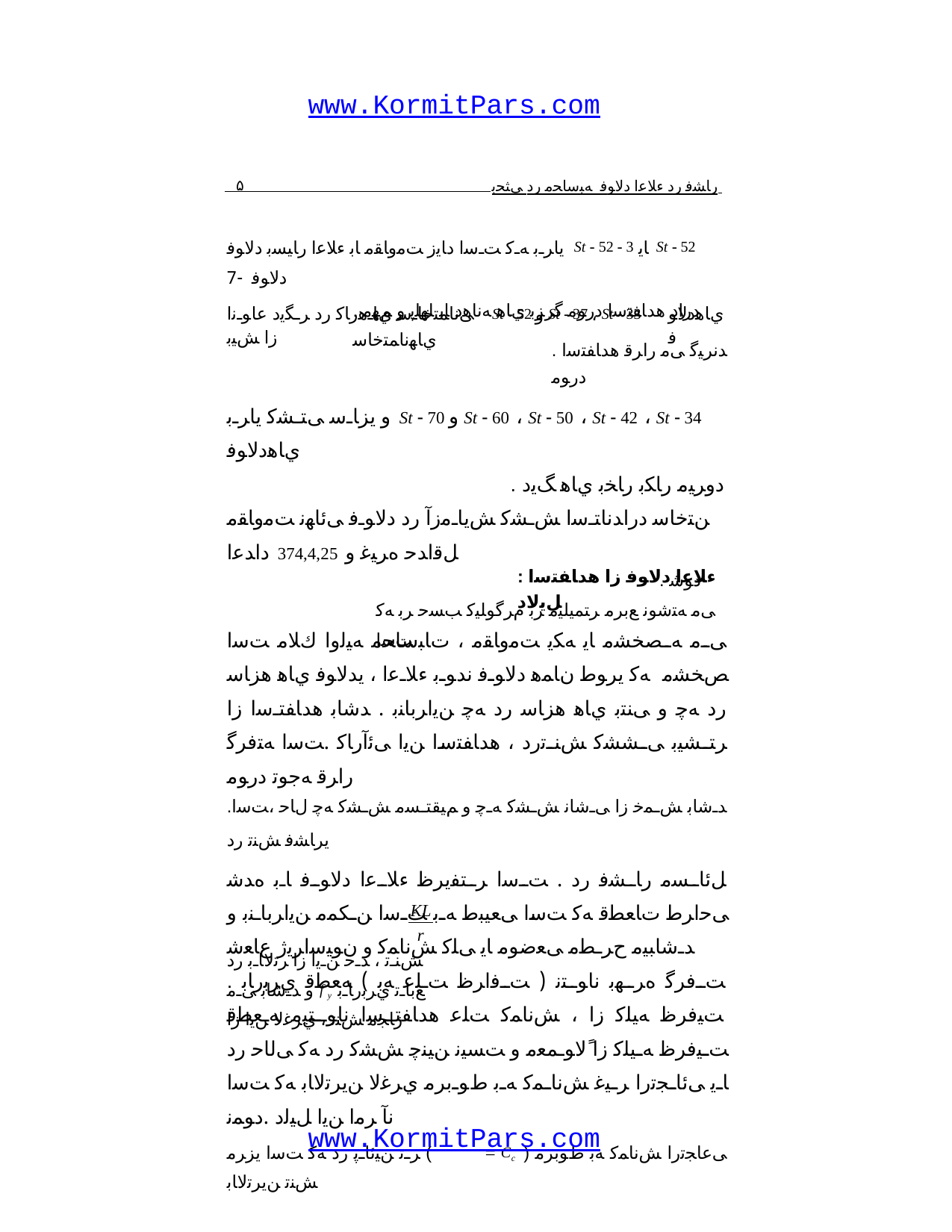

www.KormitPars.com

   ۵                                                                  رﺎﺸﻓ رد ءﻼﻋا دﻻﻮﻓ  ﻪﺒﺳﺎﺤﻣ رد ﯽﺜﺤﺑ
ياﺮـﺑ ﻪـﮐ ﺖـﺳا دﺎﯾز ﺖﻣوﺎﻘﻣ ﺎﺑ ءﻼﻋا رﺎﯿﺴﺑ دﻻﻮﻓ  St − 52 − 3 ﺎﯾ St − 52 دﻻﻮﻓ  -7
. دراد هدﺎﻔﺘﺳا درﻮﻣ گرﺰﺑ يﺎﻫ ﻪﻧﺎﻫد ﺎﺑ ﺎﻬﻠﭘ و ﻢﻬﻣ يﺎﻬﻧﺎﻤﺘﺧﺎﺳ
St − 52 و St − 37 ، St − 33
ﯽﻧﺎﻤﺘﺧﺎـﺳ يﺎـﻫرﺎﮐ رد ﺮـﮕﯾد عاﻮـﻧا زا ﺶﯿﺑ
يﺎﻫدﻻﻮﻓ
. ﺪﻧﺮﯿﮔ ﯽﻣ راﺮﻗ هدﺎﻔﺘﺳا درﻮﻣ
و يزﺎـﺳ ﯽﺘـﺸﮐ ياﺮـﺑ St − 70 و St − 60 ، St − 50 ، St − 42 ، St − 34 يﺎﻫدﻻﻮﻓ
. دوﺮﯿﻣ رﺎﮑﺑ رﺎﺨﺑ يﺎﻫ ﮓﯾد ﻦﺘﺧﺎﺳ دراﺪﻧﺎﺘـﺳا ﺶـﺸﮐ ﺶﯾﺎـﻣزآ رد دﻻﻮـﻓ ﯽﺋﺎﻬﻧ ﺖﻣوﺎﻘﻣ ﻞﻗاﺪﺣ هﺮﯿﻏ و 52,44,37 داﺪﻋا
. دﻮﺷ ﯽﻣ ﻪﺘﺷﻮﻧ ﻊﺑﺮﻣ ﺮﺘﻤﯿﻠﯿﻣ ﺮﺑ مﺮﮔﻮﻠﯿﮐ ﺐﺴﺣ ﺮﺑ ﻪﮐ ﺖﺳا
: ءﻼﻋا دﻻﻮﻓ زا هدﺎﻔﺘﺳا ﻞﯾﻻد
ﯽـﻣ ﻪـﺼﺨﺸﻣ ﺎﯾ ﻪﮑﯾ ﺖﻣوﺎﻘﻣ ، تﺎﺒﺳﺎﺤﻣ ﻪﯿﻟوا كﻼﻣ ﺖﺳا ﺺﺨﺸﻣ  ﻪﮐ يرﻮﻃ نﺎﻤﻫ دﻻﻮـﻓ ندﻮـﺑ ءﻼـﻋا ، يدﻻﻮﻓ يﺎﻫ هزﺎﺳ رد ﻪﭼ و ﯽﻨﺘﺑ يﺎﻫ هزﺎﺳ رد ﻪﭼ ﻦﯾاﺮﺑﺎﻨﺑ . ﺪﺷﺎﺑ هدﺎﻔﺘـﺳا زا ﺮﺘـﺸﯿﺑ ﯽـﺸﺸﮐ ﺶﻨـﺗرد ، هدﺎﻔﺘﺳا ﻦﯾا ﯽﺋآرﺎﮐ .ﺖﺳا ﻪﺘﻓﺮﮔ راﺮﻗ ﻪﺟﻮﺗ درﻮﻣ
.ﺪـﺷﺎﺑ ﺶـﻤﺧ زا ﯽـﺷﺎﻧ ﺶـﺸﮐ ﻪـﭼ و ﻢﯿﻘﺘـﺴﻣ ﺶـﺸﮐ ﻪﭼ لﺎﺣ ،ﺖﺳا يرﺎﺸﻓ ﺶﻨﺗ رد
ﻞﺋﺎـﺴﻣ رﺎـﺸﻓ رد . ﺖـﺳا ﺮـﺘﻔﯾﺮﻇ ءﻼـﻋا دﻻﻮـﻓ ﺎـﺑ هﺪﺷ ﯽﺣاﺮﻃ تﺎﻌﻄﻗ ﻪﮐ ﺖﺳا ﯽﻌﯿﺒﻃ ﻪـﺑ ﺖـﺳا ﻦـﮑﻤﻣ ﻦﯾاﺮﺑﺎـﻨﺑ و ﺪـﺷﺎﺒﯿﻣ حﺮـﻄﻣ ﯽﻌﺿﻮﻣ ﺎﯾ ﯽﻠﮐ ﺶﻧﺎﻤﮐ و نﻮﯿﺳاﺮﯾژ عﺎﻌﺷ
. ﺖـﻓﺮﮔ هﺮـﻬﺑ ناﻮـﺘﻧ ( ﺖـﻓاﺮﻇ ﺖـﻠﻋ ﻪﺑ ) ﻪﻌﻄﻗ يﺮﺑرﺎﺑ ﺖﯿﻓﺮﻇ ﻪﯿﻠﮐ زا ، ﺶﻧﺎﻤﮐ ﺖﻠﻋ هدﺎﻔﺘـﺳا ناﻮـﺘﯿﻣ ﻪـﻌﻄﻗ ﺖـﯿﻓﺮﻇ ﻪـﯿﻠﮐ زا ًﻻﻮـﻤﻌﻣ و ﺖﺴﯿﻧ ﻦﯿﻨﭼ ﺶﺸﮐ رد ﻪﮐ ﯽﻟﺎﺣ رد ﺎـﯾ ﯽﺋﺎـﺠﺗرا ﺮـﯿﻏ ﺶﻧﺎـﻤﮐ ﻪـﺑ طﻮـﺑﺮﻣ يﺮﻏﻻ ﻦﯾﺮﺗﻻﺎﺑ ﻪﮐ ﺖﺳا نآ ﺮﻣا ﻦﯾا ﻞﯿﻟد .دﻮﻤﻧ
ﺮـﺗ ﻦﯿﺋﺎـﭘ رد ﻪﮐ ﺖﺳا يزﺮﻣ (         = Cc  ) ﯽﻋﺎﺠﺗرا ﺶﻧﺎﻤﮐ ﻪﺑ طﻮﺑﺮﻣ ﺶﻨﺗ ﻦﯾﺮﺗﻻﺎﺑ
KL

r
ﺶﻨـﺗ ، ﺪـﺣ ﻦـﯾا زا ﺮﺗﻻﺎـﺑ رد و ﺪـﺷﺎﺑ ﯽـﻣ f y  ﻊﺑﺎـﺗ يﺮﺑرﺎـﺑ زﺎﺠﻣ ﺶﻨﺗ ، يﺮﻏﻻ ﻦﯾا زا
www.KormitPars.com